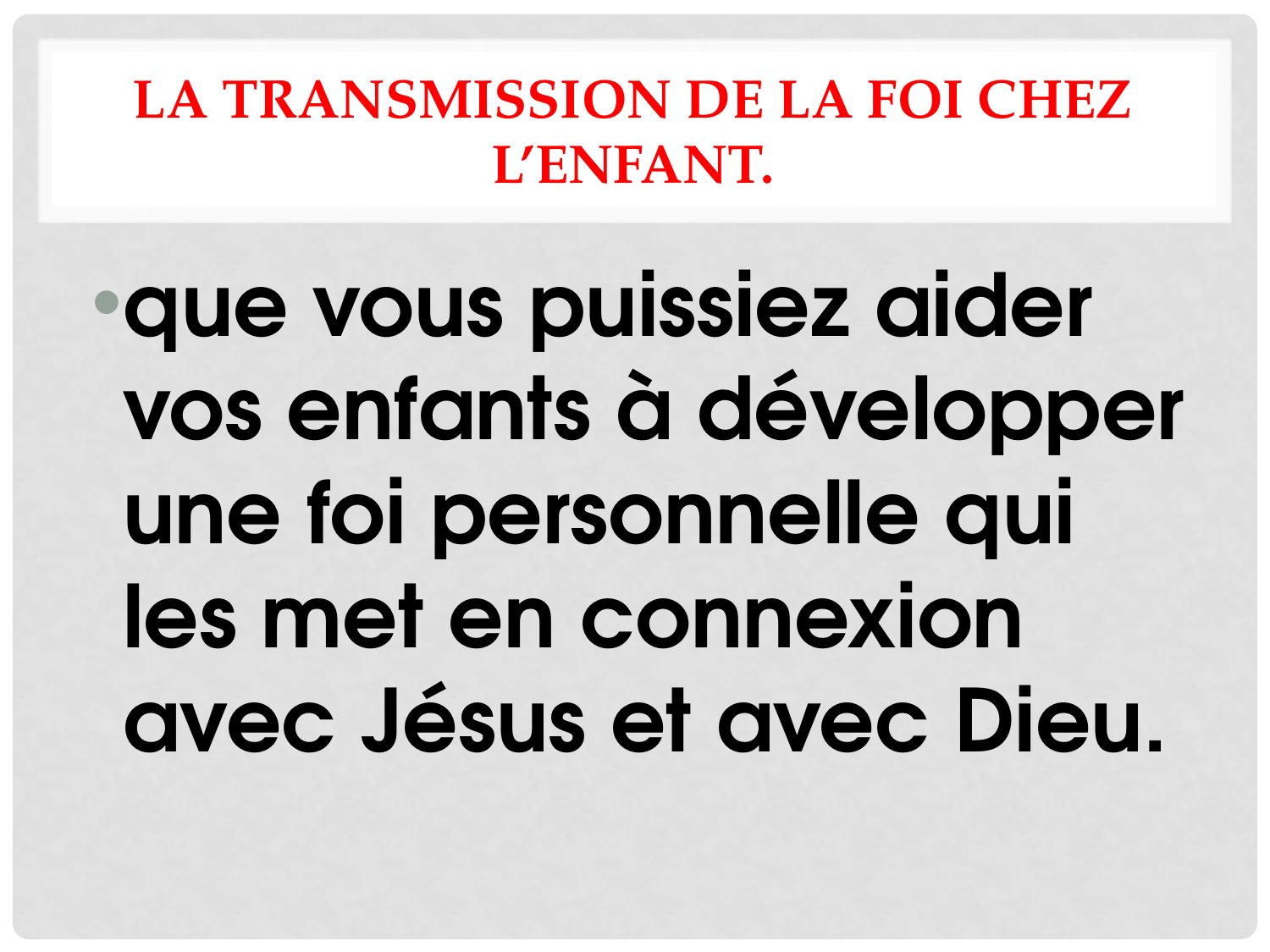

# La transmission de la foi chez l’enfant.
que vous puissiez aider vos enfants à développer une foi personnelle qui les met en connexion avec Jésus et avec Dieu.